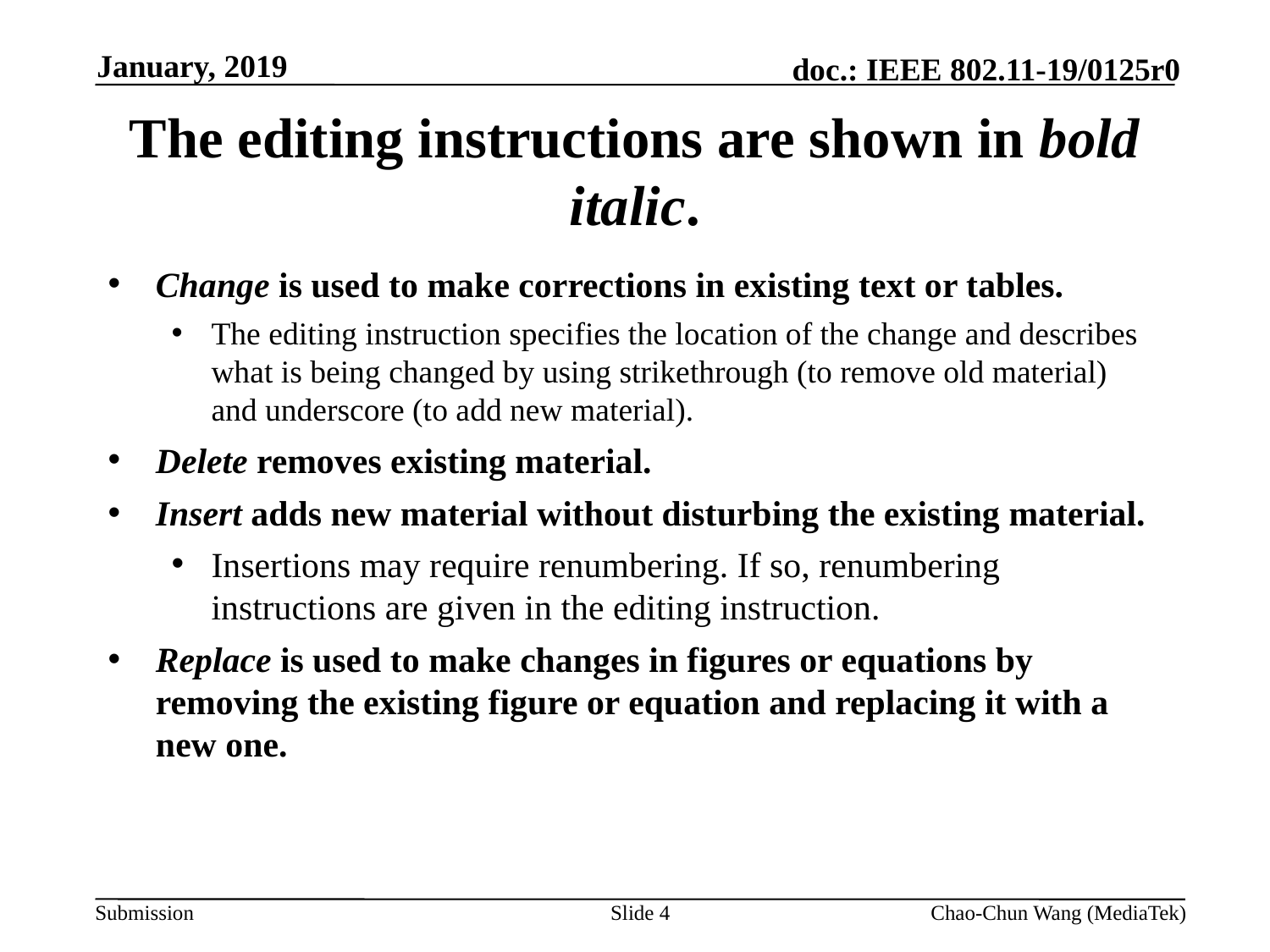

January, 2019
# The editing instructions are shown in bold italic.
Change is used to make corrections in existing text or tables.
The editing instruction specifies the location of the change and describes what is being changed by using strikethrough (to remove old material) and underscore (to add new material).
Delete removes existing material.
Insert adds new material without disturbing the existing material.
Insertions may require renumbering. If so, renumbering instructions are given in the editing instruction.
Replace is used to make changes in figures or equations by removing the existing figure or equation and replacing it with a new one.

Slide 4
Chao-Chun Wang (MediaTek)